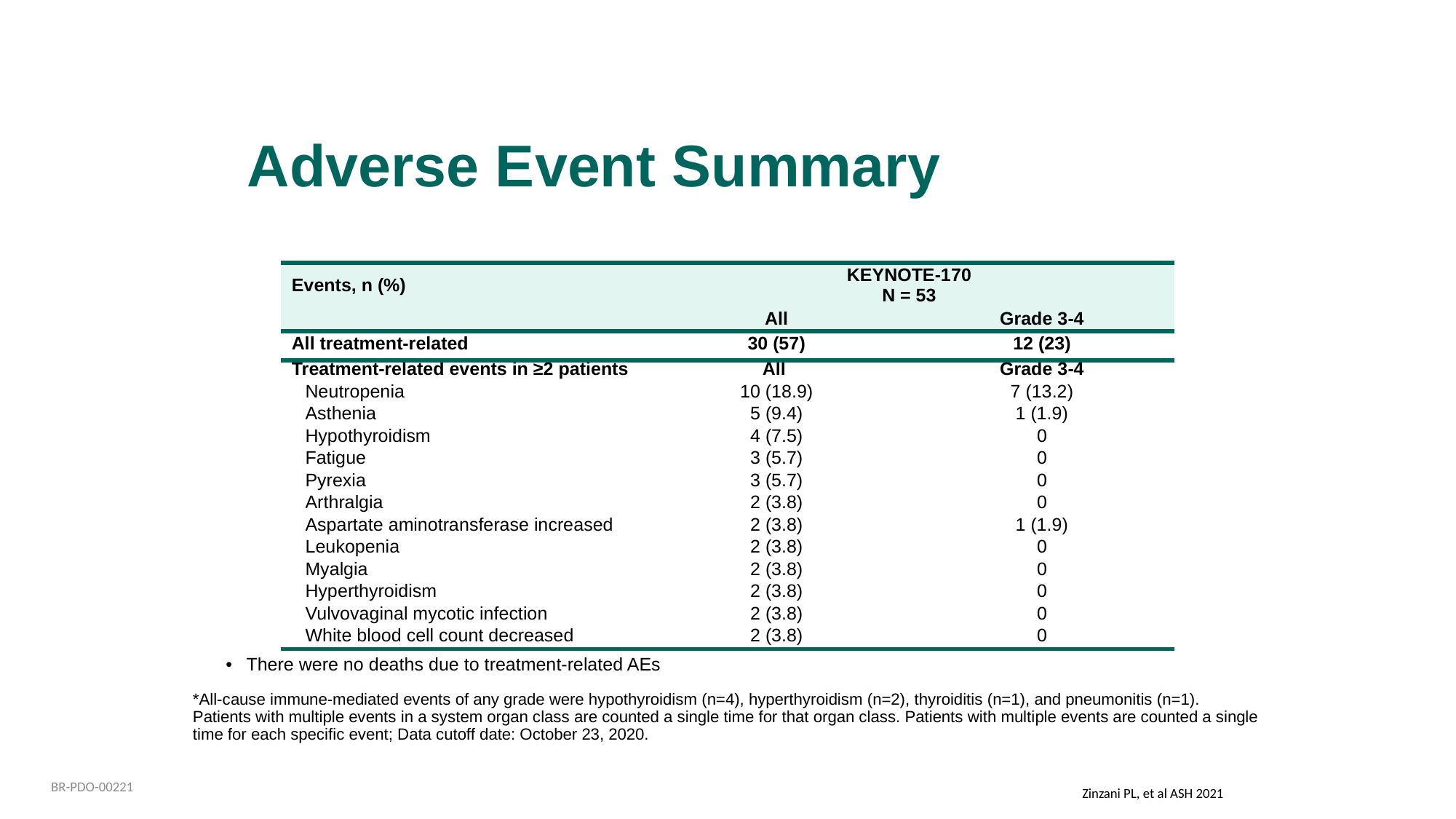

# Adverse Event Summary
| Events, n (%) | KEYNOTE-170 N = 53 |  |
| --- | --- | --- |
|  | All | Grade 3-4 |
| All treatment-related | 30 (57) | 12 (23) |
| Treatment-related events in ≥2 patients | All | Grade 3-4 |
| Neutropenia | 10 (18.9) | 7 (13.2) |
| Asthenia | 5 (9.4) | 1 (1.9) |
| Hypothyroidism | 4 (7.5) | 0 |
| Fatigue | 3 (5.7) | 0 |
| Pyrexia | 3 (5.7) | 0 |
| Arthralgia | 2 (3.8) | 0 |
| Aspartate aminotransferase increased | 2 (3.8) | 1 (1.9) |
| Leukopenia | 2 (3.8) | 0 |
| Myalgia | 2 (3.8) | 0 |
| Hyperthyroidism | 2 (3.8) | 0 |
| Vulvovaginal mycotic infection | 2 (3.8) | 0 |
| White blood cell count decreased | 2 (3.8) | 0 |
There were no deaths due to treatment-related AEs

*All-cause immune-mediated events of any grade were hypothyroidism (n=4), hyperthyroidism (n=2), thyroiditis (n=1), and pneumonitis (n=1). Patients with multiple events in a system organ class are counted a single time for that organ class. Patients with multiple events are counted a single time for each specific event; Data cutoff date: October 23, 2020.
BR-PDO-00221
Zinzani PL, et al ASH 2021